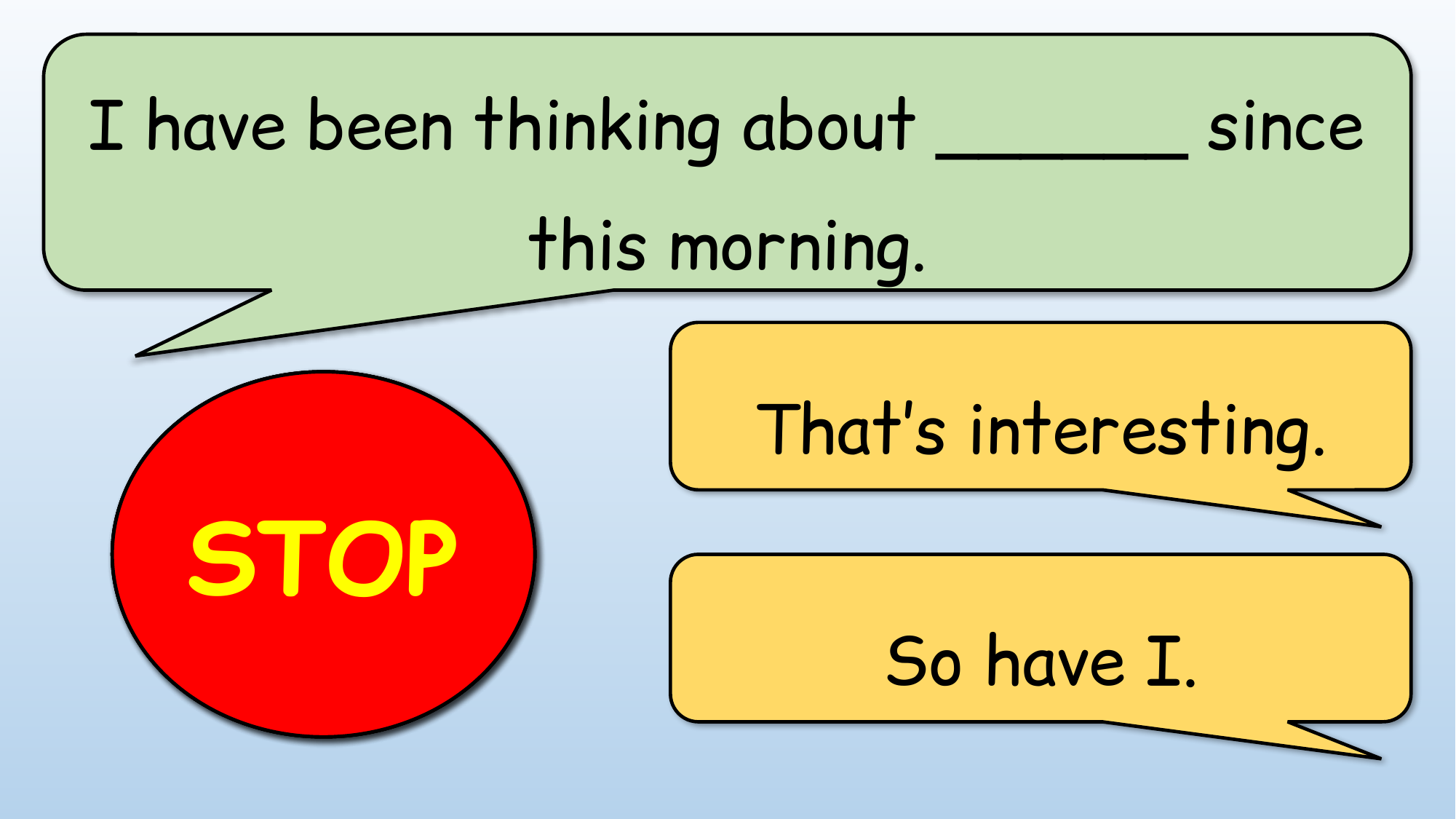

I have been thinking about ______ since this morning.
That’s interesting.
STOP

GO
So have I.